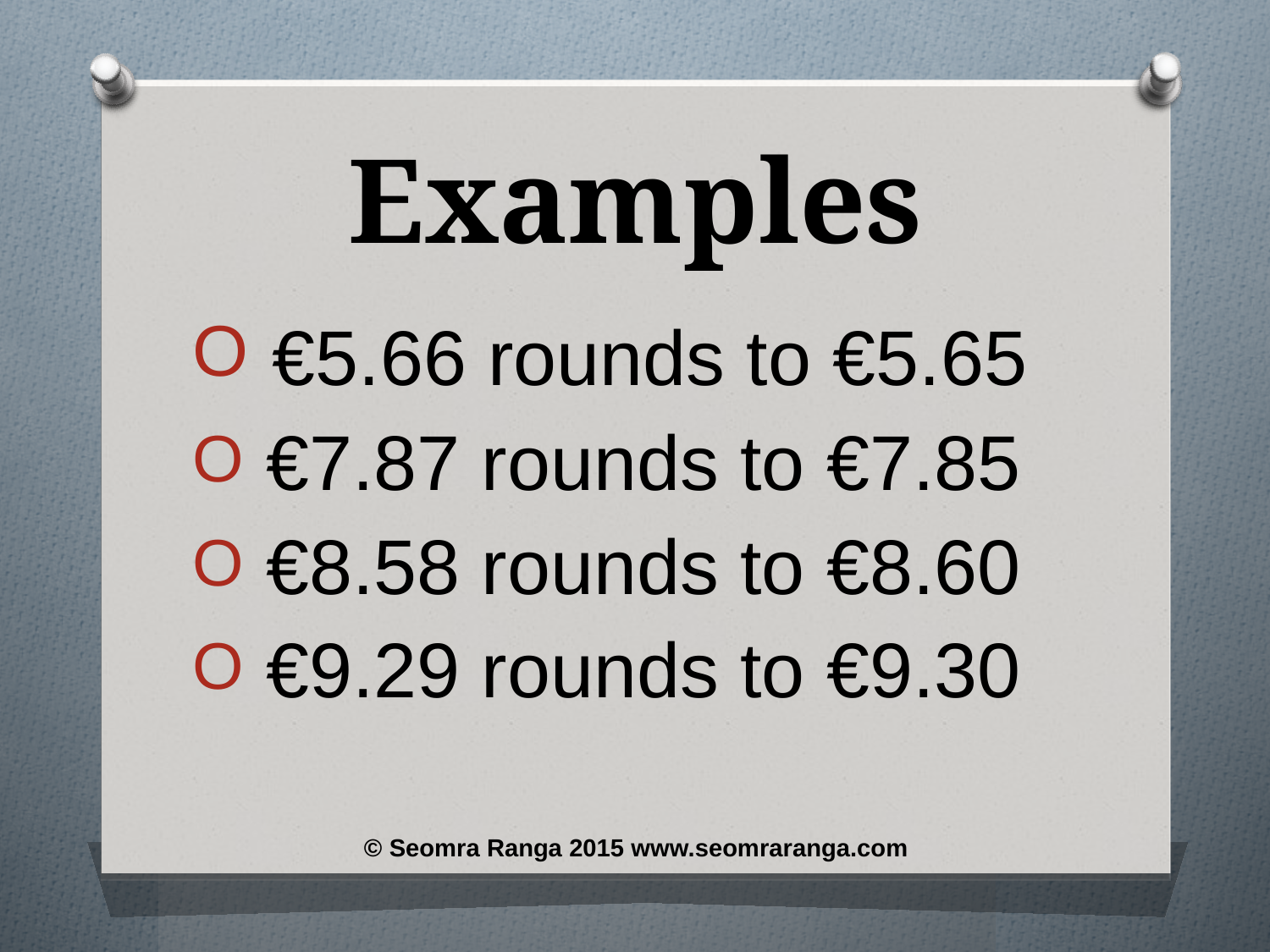

Examples
 €5.66 rounds to €5.65
 €7.87 rounds to €7.85
 €8.58 rounds to €8.60
 €9.29 rounds to €9.30
© Seomra Ranga 2015 www.seomraranga.com